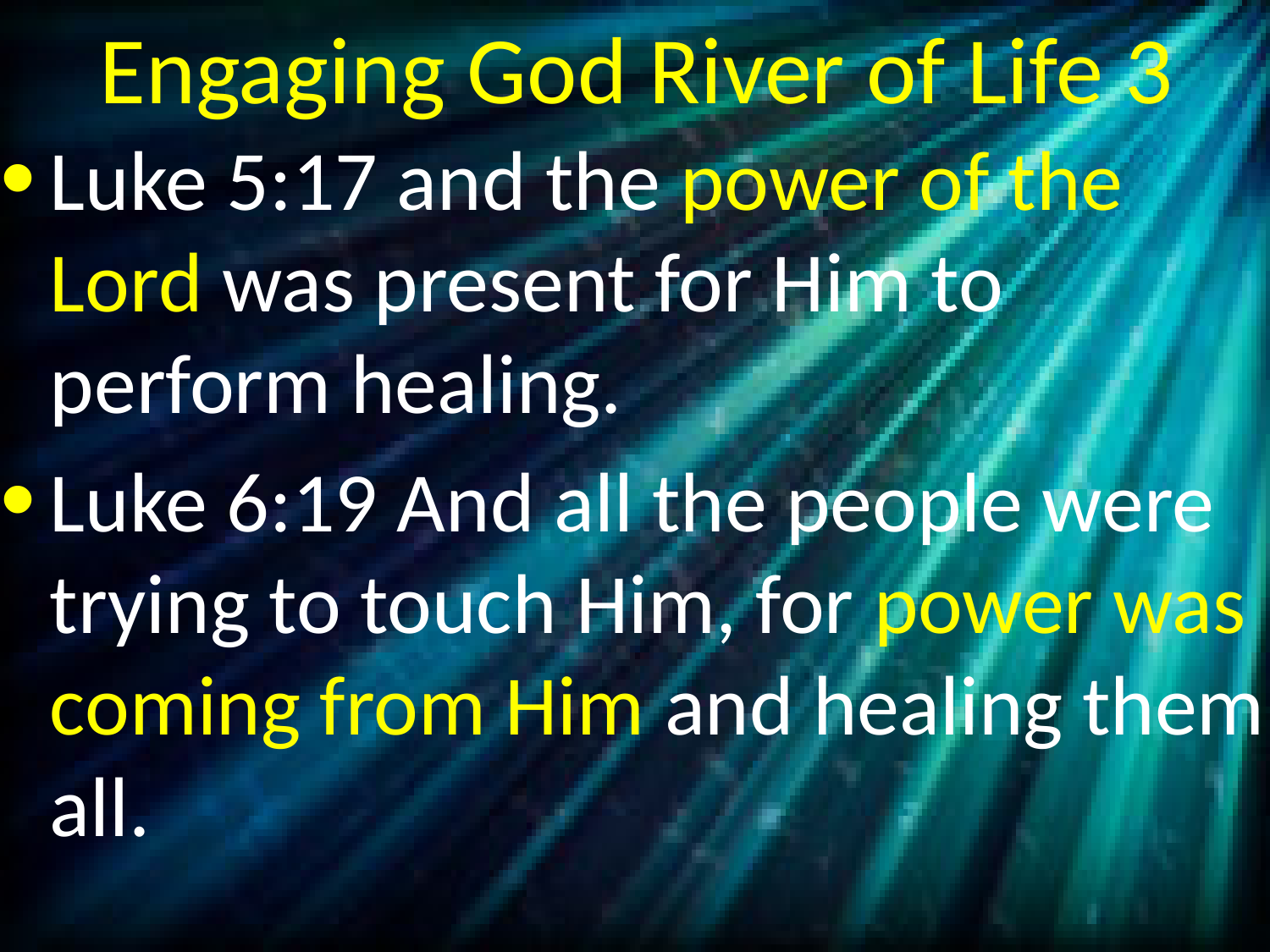

# Engaging God River of Life 3
Luke 5:17 and the power of the Lord was present for Him to perform healing.
Luke 6:19 And all the people were trying to touch Him, for power was coming from Him and healing them all.